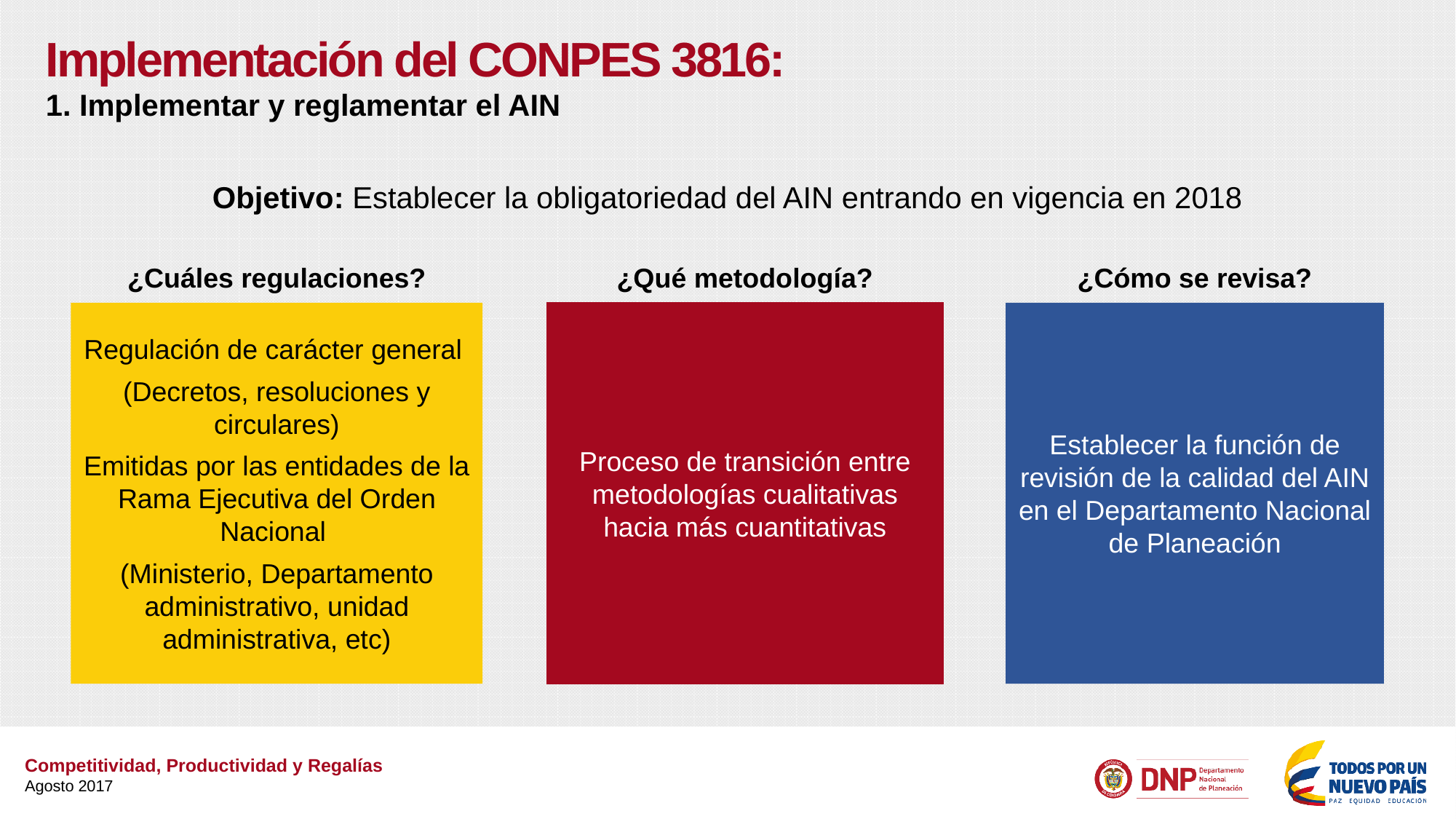

# Implementación del CONPES 3816:
1. Implementar y reglamentar el AIN
Objetivo: Establecer la obligatoriedad del AIN entrando en vigencia en 2018
¿Qué metodología?
¿Cómo se revisa?
¿Cuáles regulaciones?
Regulación de carácter general
(Decretos, resoluciones y circulares)
Emitidas por las entidades de la Rama Ejecutiva del Orden Nacional
(Ministerio, Departamento administrativo, unidad administrativa, etc)
Proceso de transición entre metodologías cualitativas hacia más cuantitativas
Establecer la función de revisión de la calidad del AIN en el Departamento Nacional de Planeación